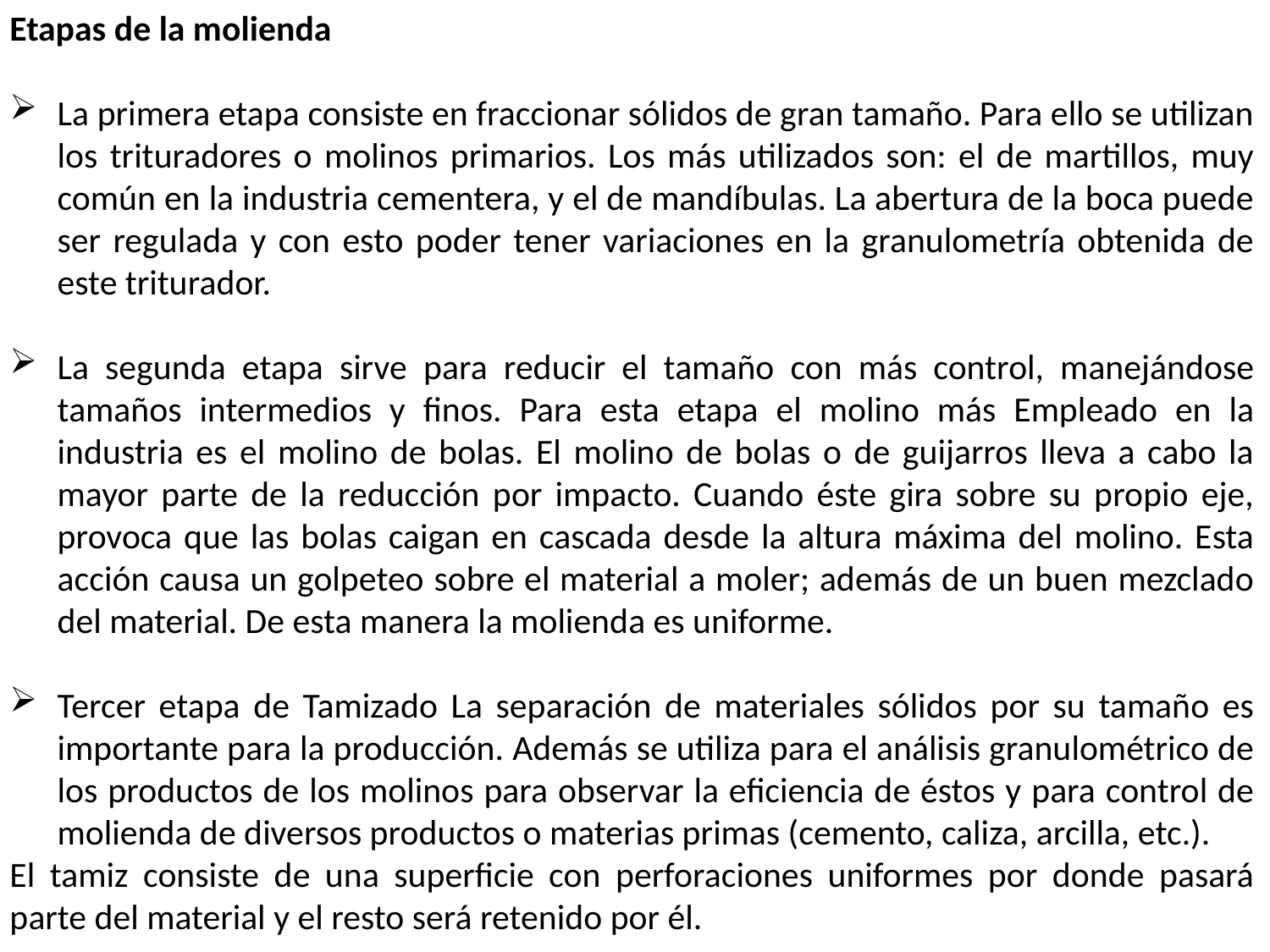

Etapas de la molienda

La primera etapa consiste en fraccionar sólidos de gran tamaño. Para ello se utilizan los trituradores o molinos primarios. Los más utilizados son: el de martillos, muy común en la industria cementera, y el de mandíbulas. La abertura de la boca puede ser regulada y con esto poder tener variaciones en la granulometría obtenida de este triturador.

La segunda etapa sirve para reducir el tamaño con más control, manejándose tamaños intermedios y finos. Para esta etapa el molino más Empleado en la industria es el molino de bolas. El molino de bolas o de guijarros lleva a cabo la mayor parte de la reducción por impacto. Cuando éste gira sobre su propio eje, provoca que las bolas caigan en cascada desde la altura máxima del molino. Esta acción causa un golpeteo sobre el material a moler; además de un buen mezclado del material. De esta manera la molienda es uniforme.

Tercer etapa de Tamizado La separación de materiales sólidos por su tamaño es importante para la producción. Además se utiliza para el análisis granulométrico de los productos de los molinos para observar la eficiencia de éstos y para control de molienda de diversos productos o materias primas (cemento, caliza, arcilla, etc.).
El tamiz consiste de una superficie con perforaciones uniformes por donde pasará parte del material y el resto será retenido por él.